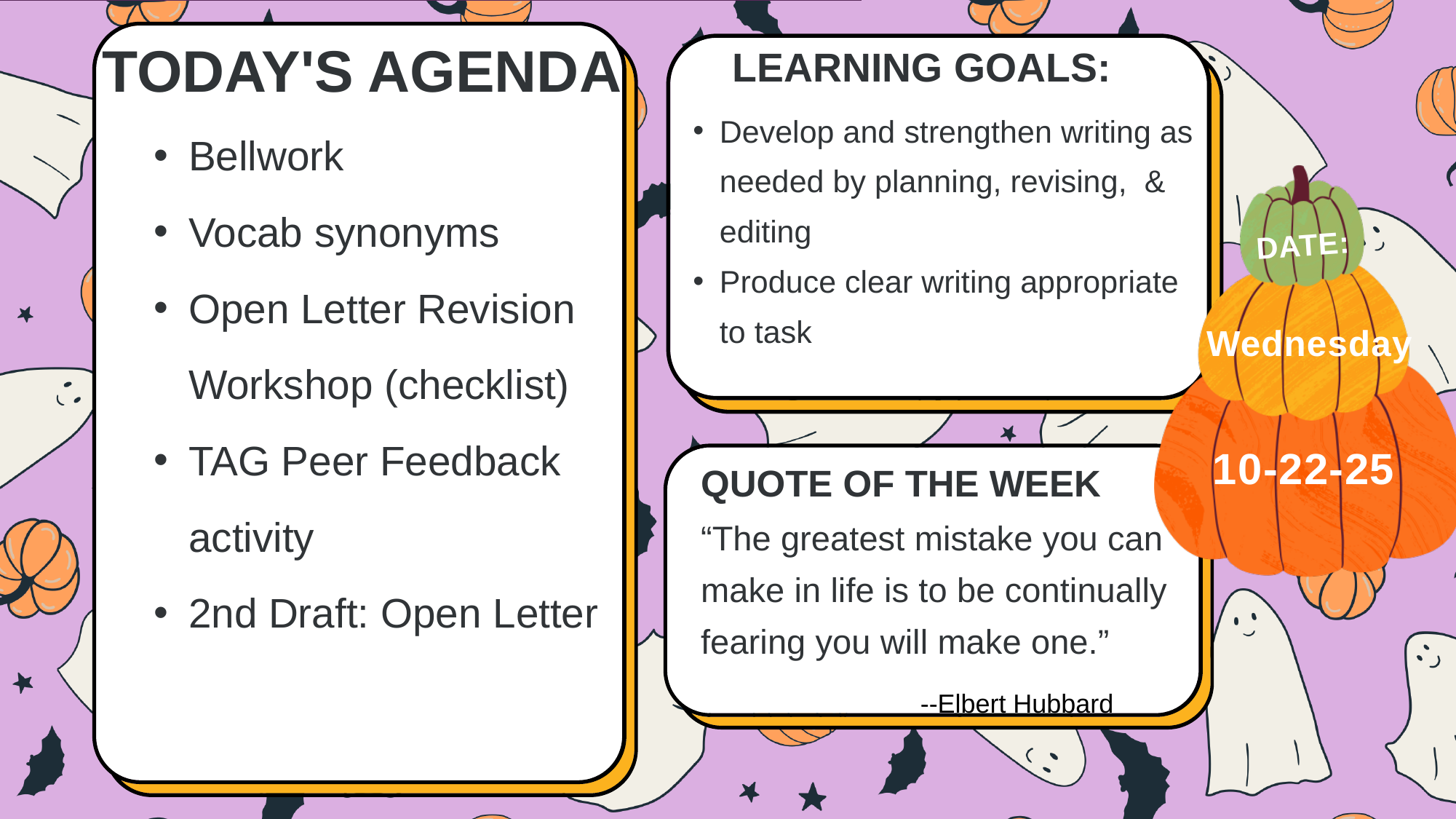

LEARNING GOALS:
Develop and strengthen writing as needed by planning, revising,  & editing
Produce clear writing appropriate to task
TODAY'S AGENDA
Bellwork
Vocab synonyms
Open Letter Revision Workshop (checklist)
TAG Peer Feedback activity
2nd Draft: Open Letter

DATE:
Wednesday
10-22-25

QUOTE OF THE WEEK
“The greatest mistake you can make in life is to be continually fearing you will make one.”
--Elbert Hubbard